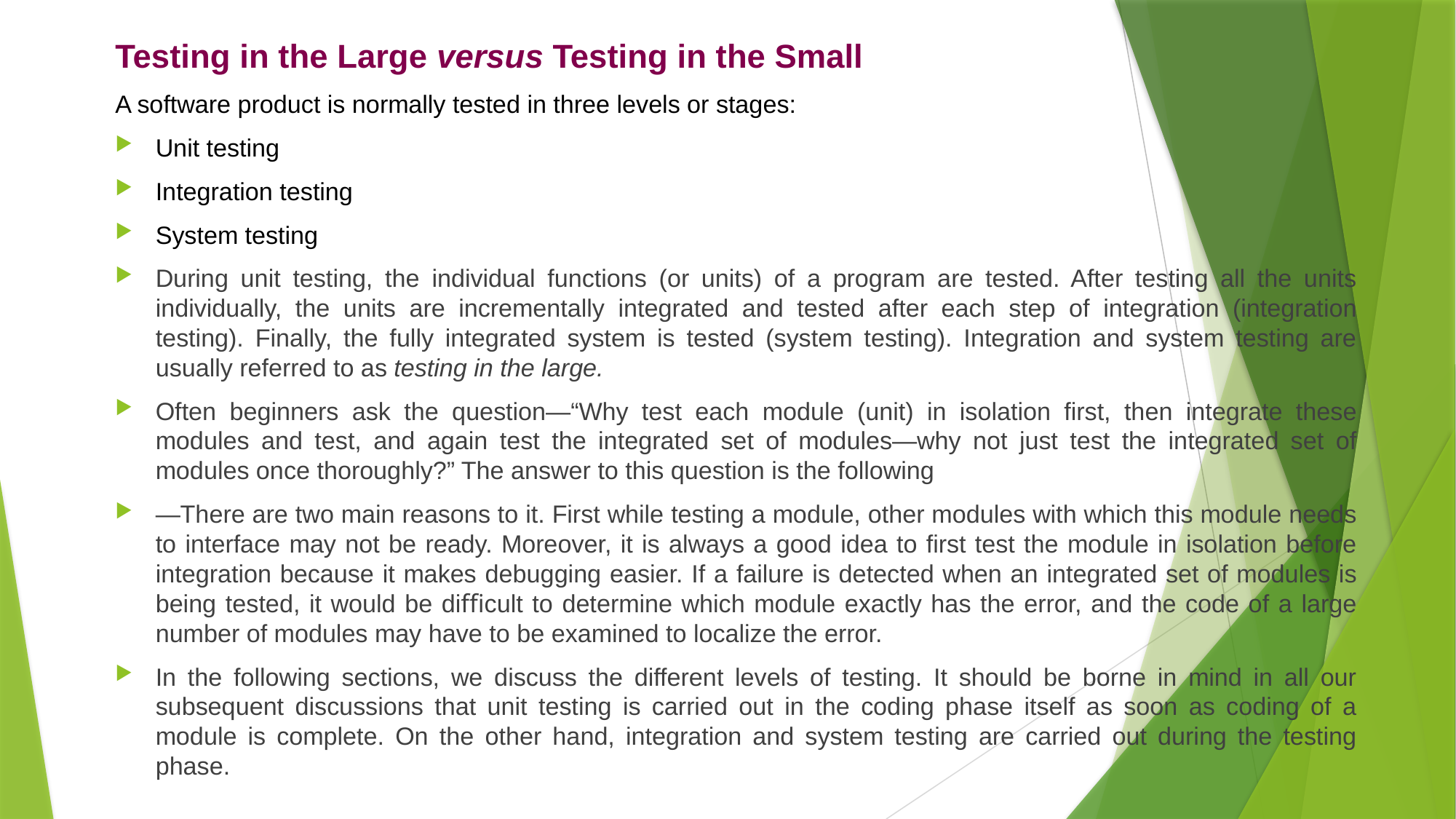

Testing in the Large versus Testing in the Small
A software product is normally tested in three levels or stages:
Unit testing
Integration testing
System testing
During unit testing, the individual functions (or units) of a program are tested. After testing all the units individually, the units are incrementally integrated and tested after each step of integration (integration testing). Finally, the fully integrated system is tested (system testing). Integration and system testing are usually referred to as testing in the large.
Often beginners ask the question—“Why test each module (unit) in isolation first, then integrate these modules and test, and again test the integrated set of modules—why not just test the integrated set of modules once thoroughly?” The answer to this question is the following
—There are two main reasons to it. First while testing a module, other modules with which this module needs to interface may not be ready. Moreover, it is always a good idea to first test the module in isolation before integration because it makes debugging easier. If a failure is detected when an integrated set of modules is being tested, it would be diﬃcult to determine which module exactly has the error, and the code of a large number of modules may have to be examined to localize the error.
In the following sections, we discuss the different levels of testing. It should be borne in mind in all our subsequent discussions that unit testing is carried out in the coding phase itself as soon as coding of a module is complete. On the other hand, integration and system testing are carried out during the testing phase.